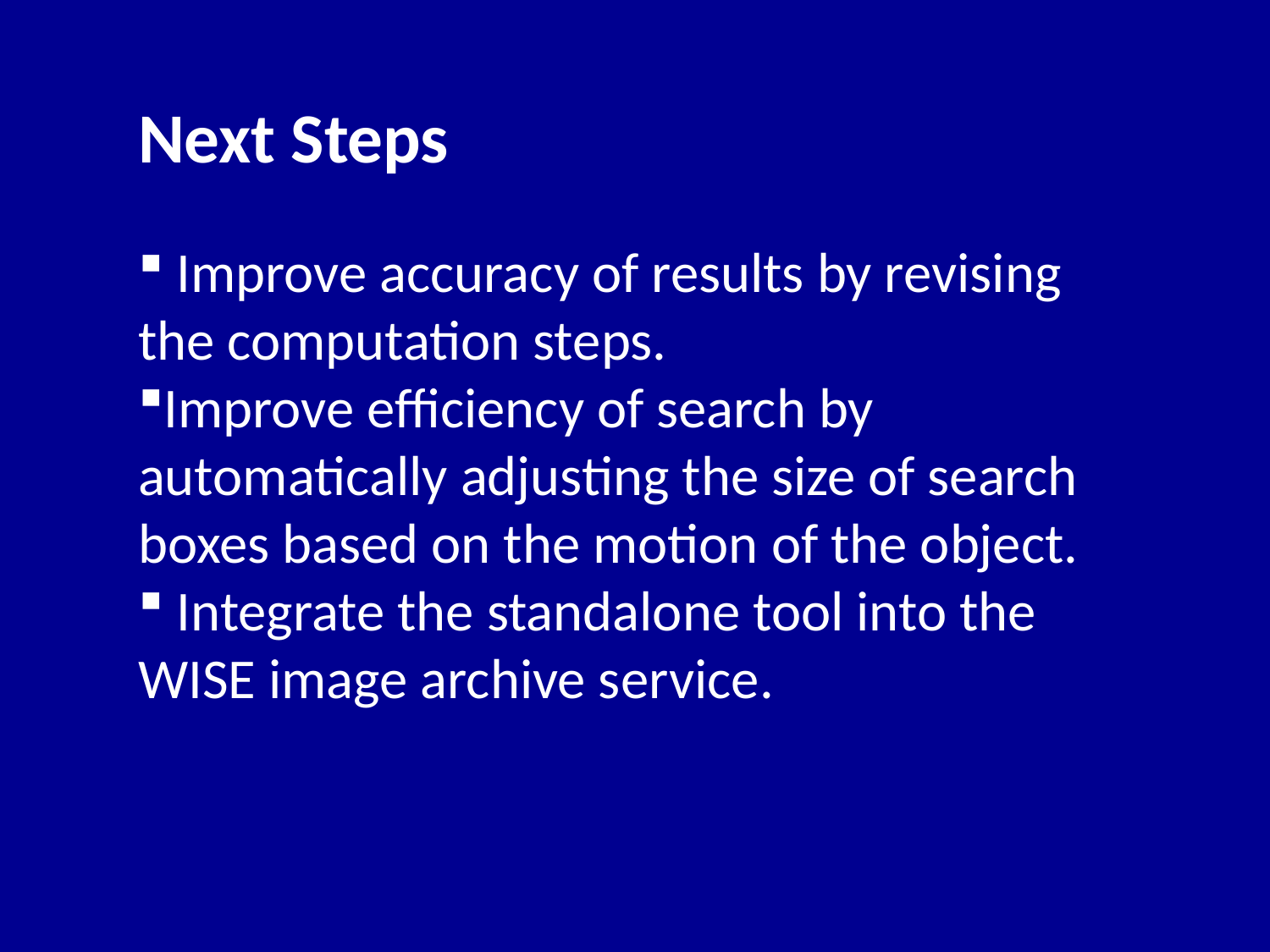

Next Steps

 Improve accuracy of results by revising the computation steps.
Improve efficiency of search by automatically adjusting the size of search boxes based on the motion of the object.
 Integrate the standalone tool into the WISE image archive service.